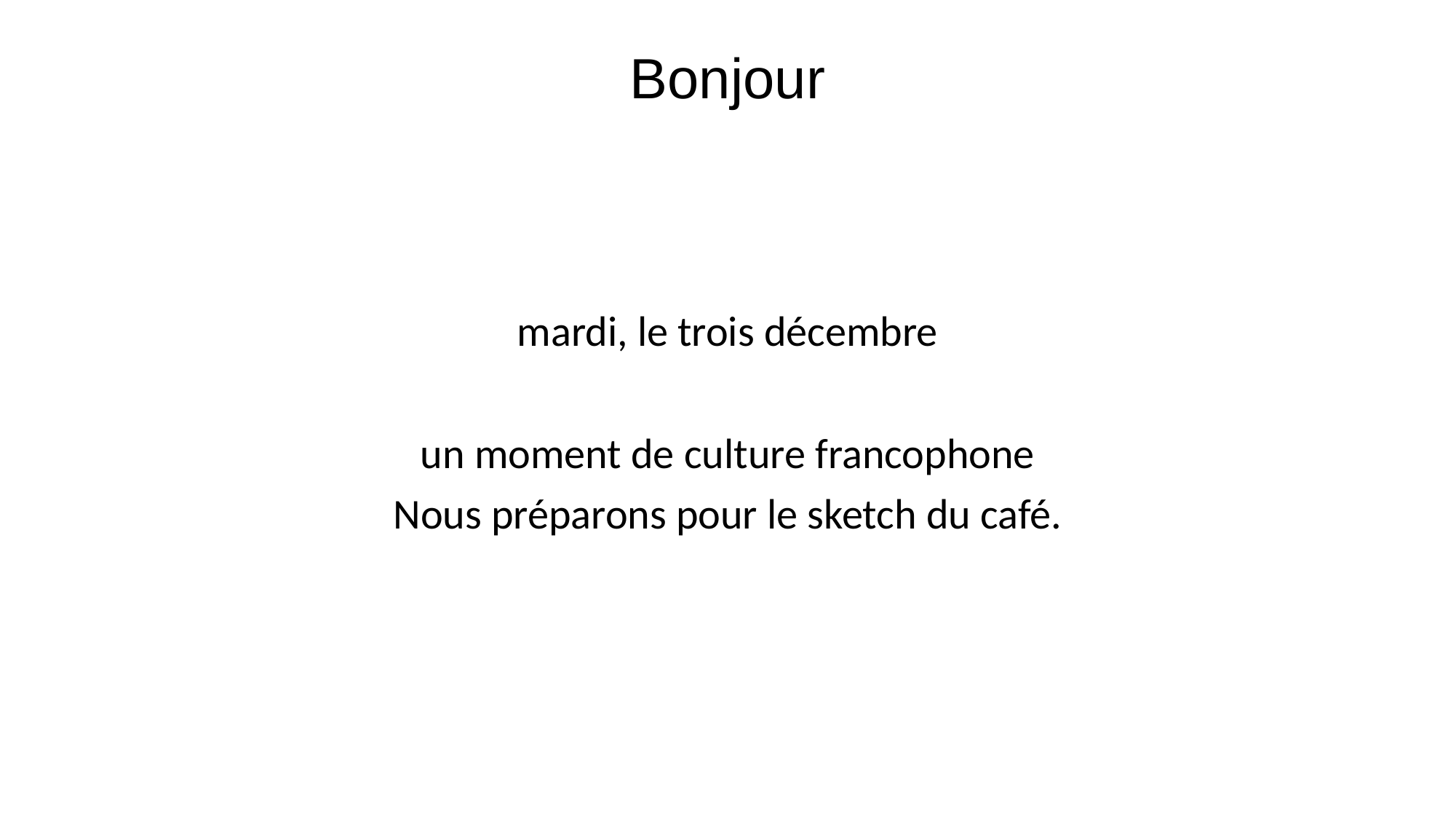

# Bonjour

mardi, le trois décembre

un moment de culture francophone
Nous préparons pour le sketch du café.